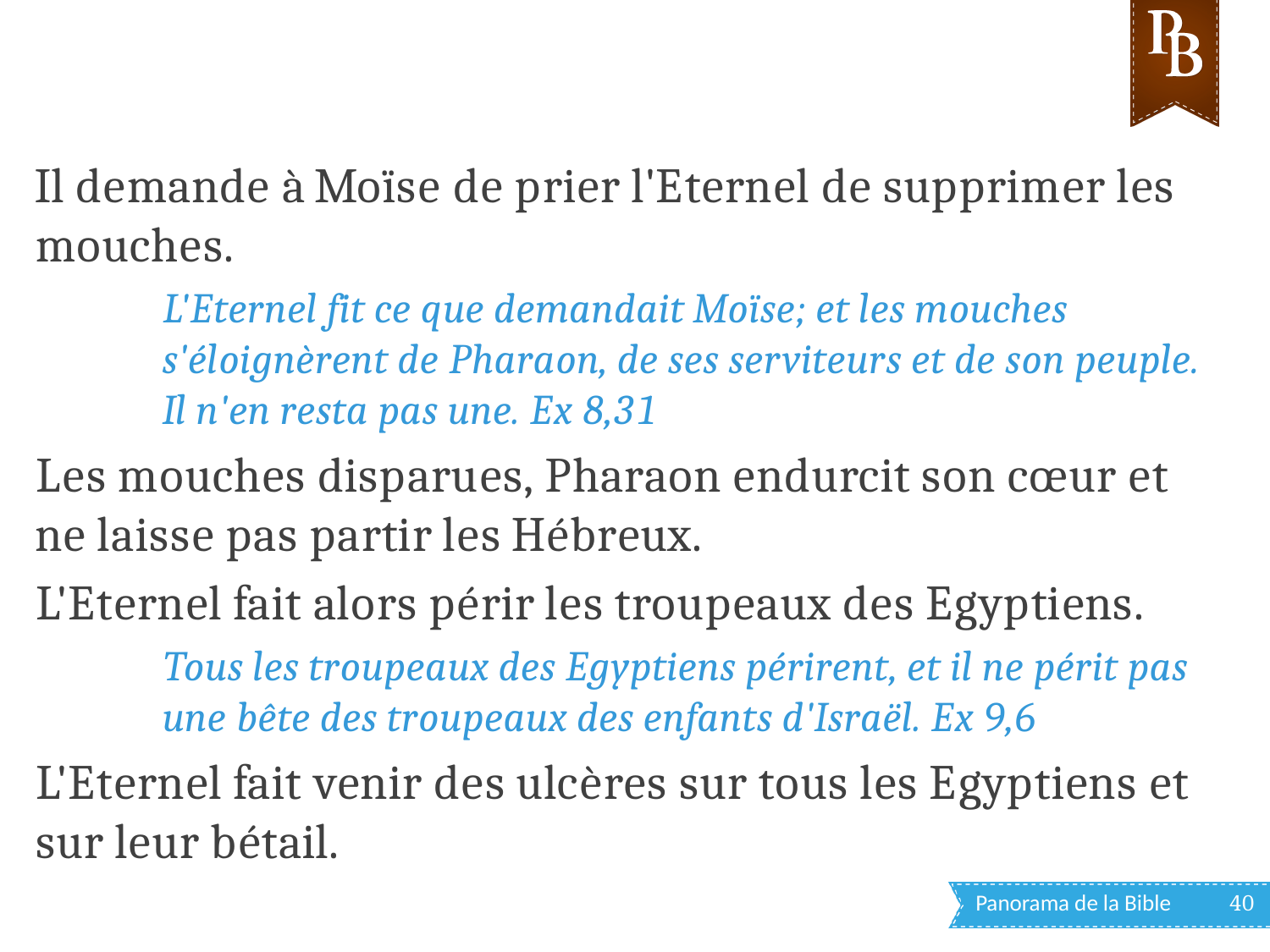

Il demande à Moïse de prier l'Eternel de supprimer les mouches.
L'Eternel fit ce que demandait Moïse; et les mouches s'éloignèrent de Pharaon, de ses serviteurs et de son peuple. Il n'en resta pas une. Ex 8,31
Les mouches disparues, Pharaon endurcit son cœur et ne laisse pas partir les Hébreux.
L'Eternel fait alors périr les troupeaux des Egyptiens.
Tous les troupeaux des Egyptiens périrent, et il ne périt pas une bête des troupeaux des enfants d'Israël. Ex 9,6
L'Eternel fait venir des ulcères sur tous les Egyptiens et sur leur bétail.